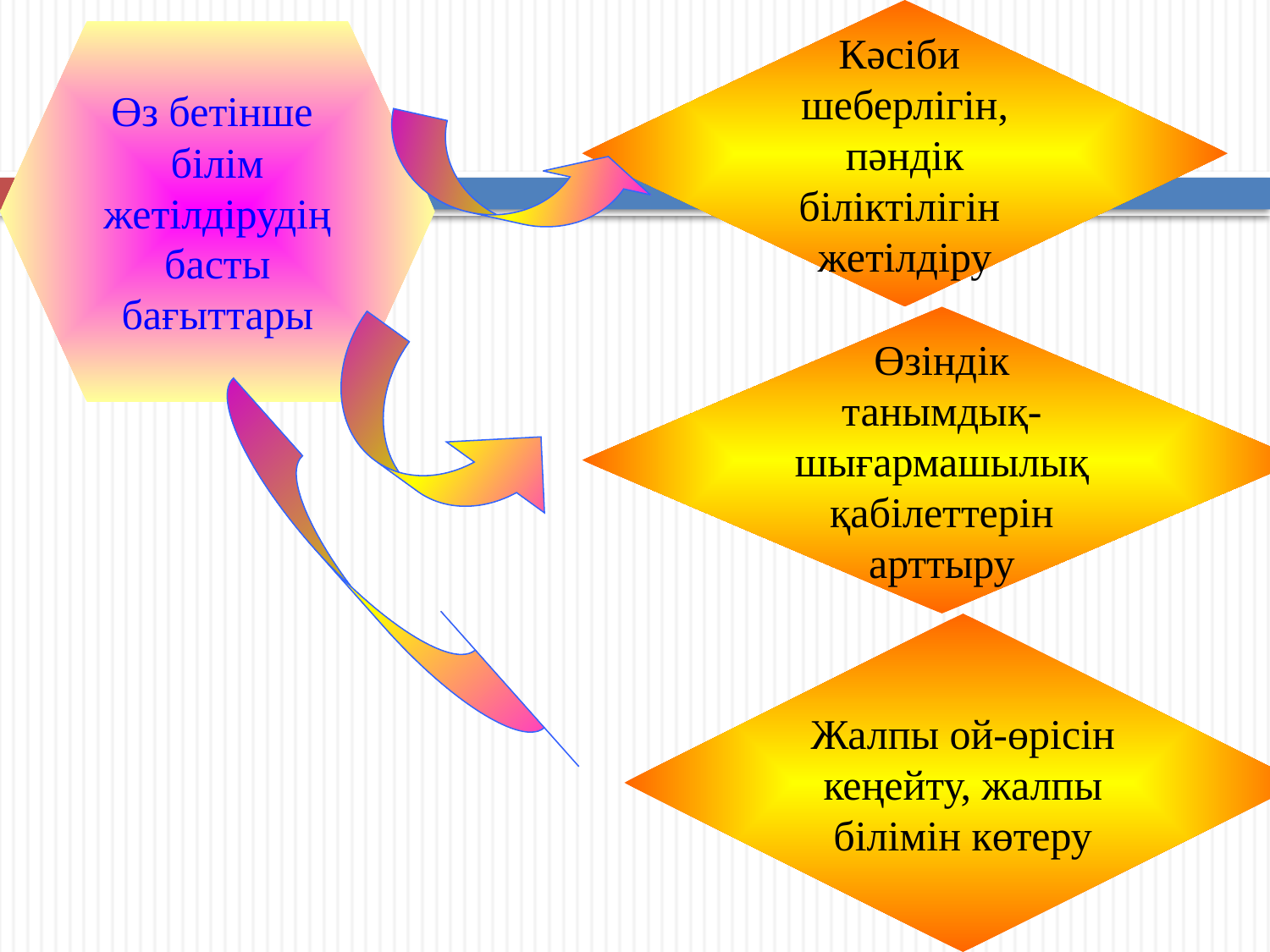

Кәсіби  шеберлігін, пәндік біліктілігін  жетілдіру
Өз бетінше  білім жетілдірудің басты бағыттары

Өзіндік танымдық-шығармашылық қабілеттерін арттыру

Жалпы ой-өрісін кеңейту, жалпы білімін көтеру